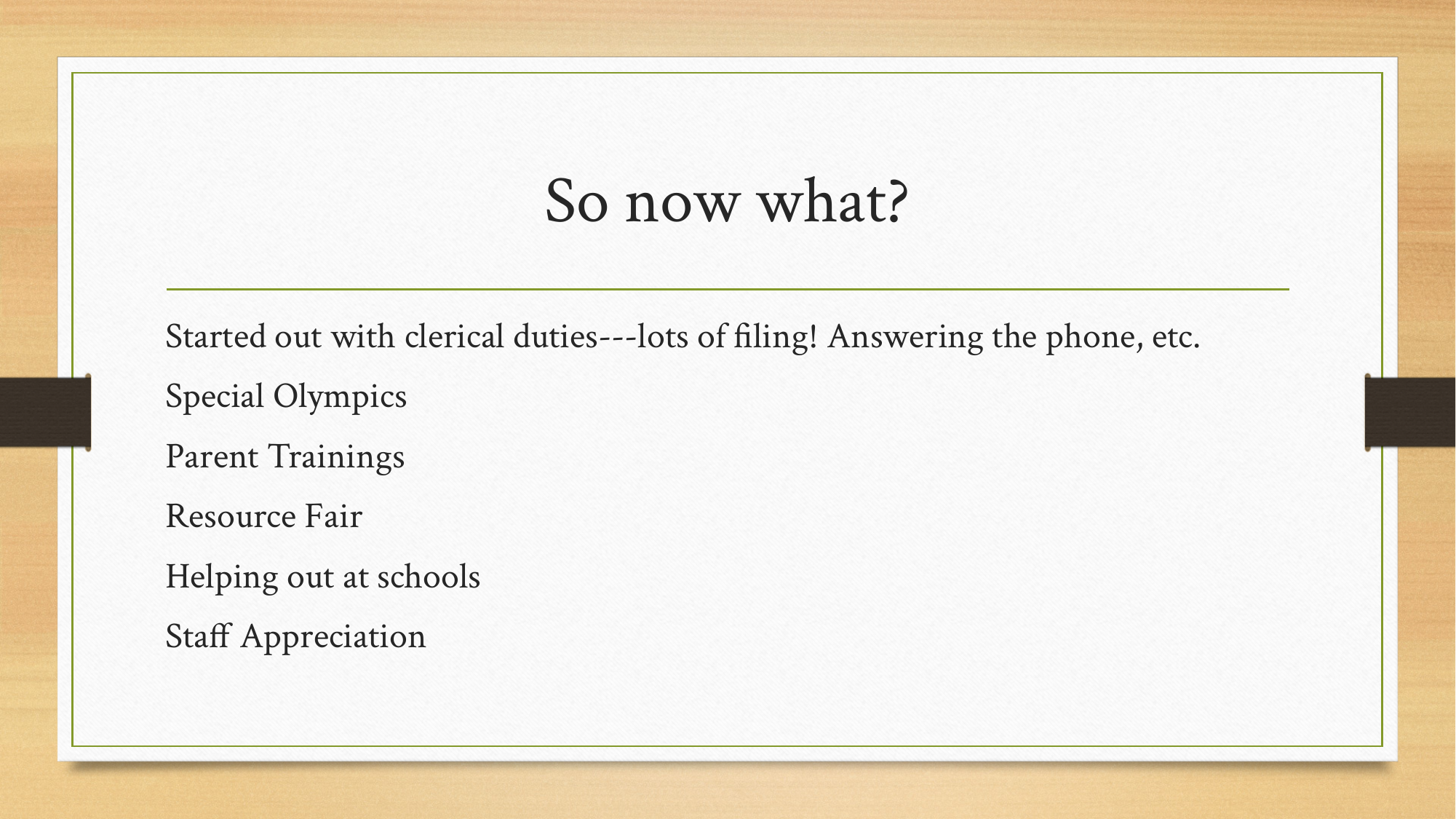

# So now what?
Started out with clerical duties---lots of filing! Answering the phone, etc.
Special Olympics
Parent Trainings
Resource Fair
Helping out at schools
Staff Appreciation